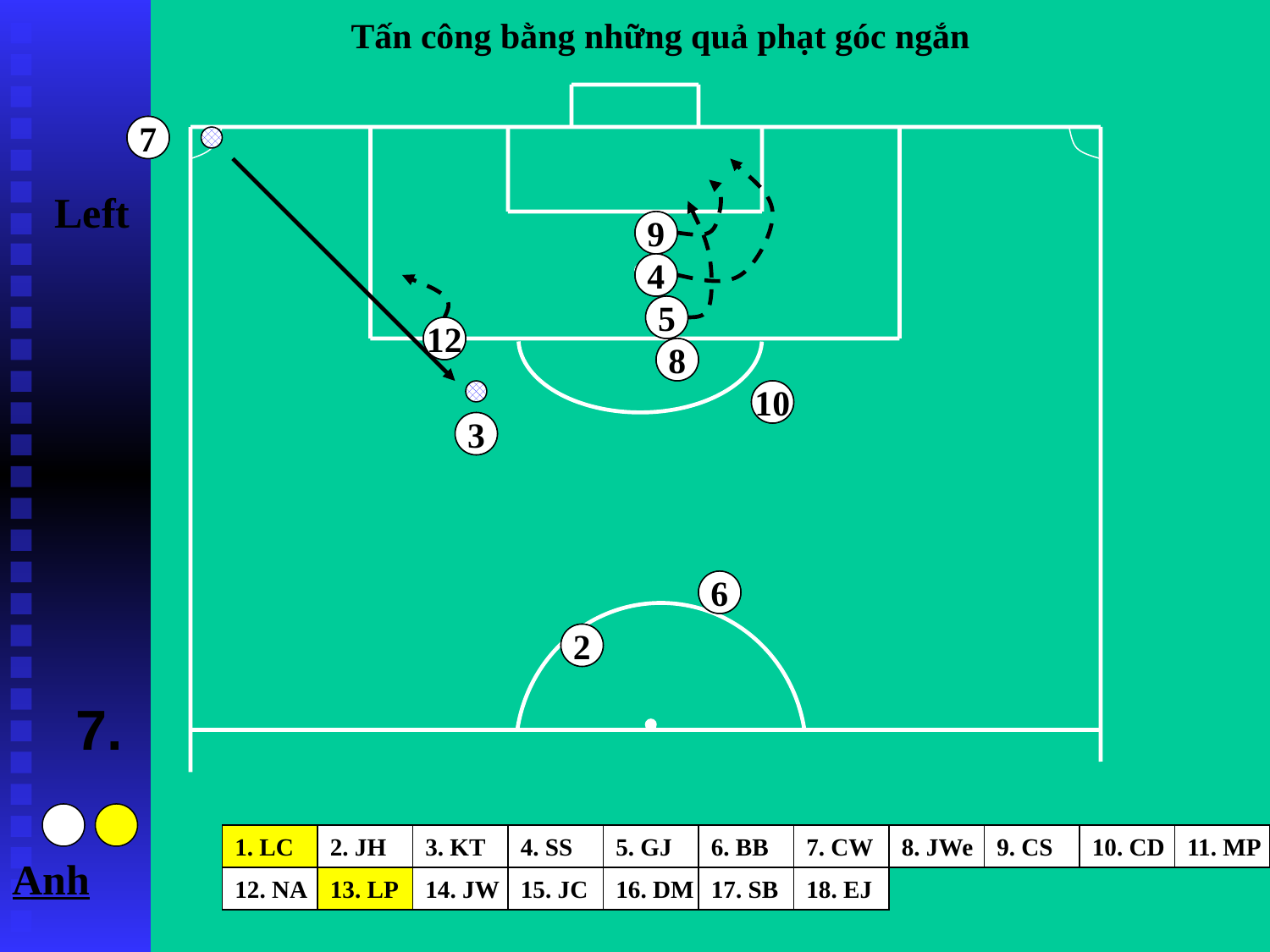

Tấn công bằng những quả phạt góc ngắn

7

Left

9

4

5

12

8

10

3

6

2
7.

1. LC
2. JH
3. KT
4. SS
5. GJ
6. BB
7. CW
8. JWe
9. CS
10. CD
11. MP
Anh

12. NA
13. LP
14. JW
15. JC
16. DM
17. SB
18. EJ